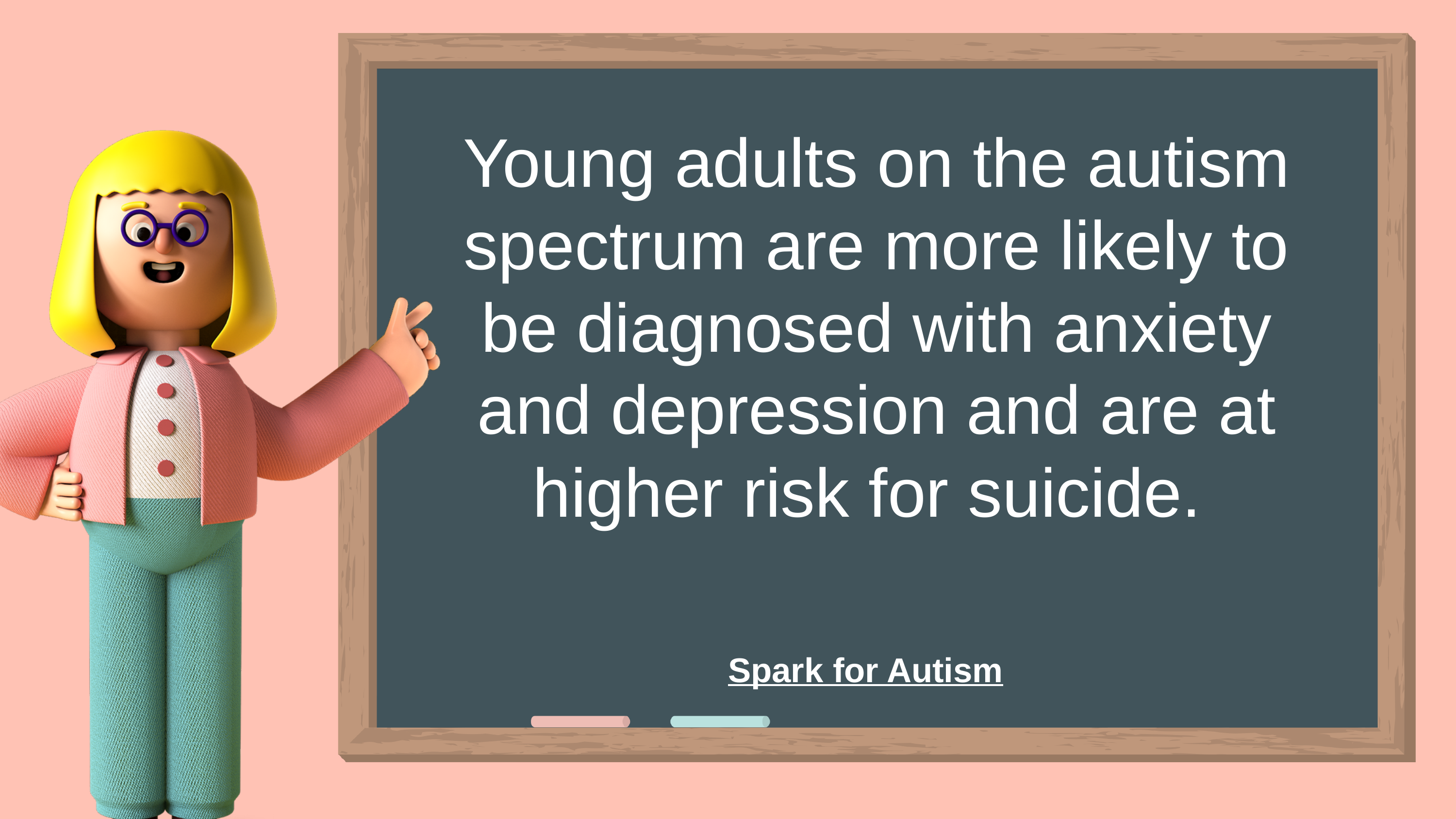

Young adults on the autism spectrum are more likely to be diagnosed with anxiety and depression and are at higher risk for suicide.

Spark for Autism